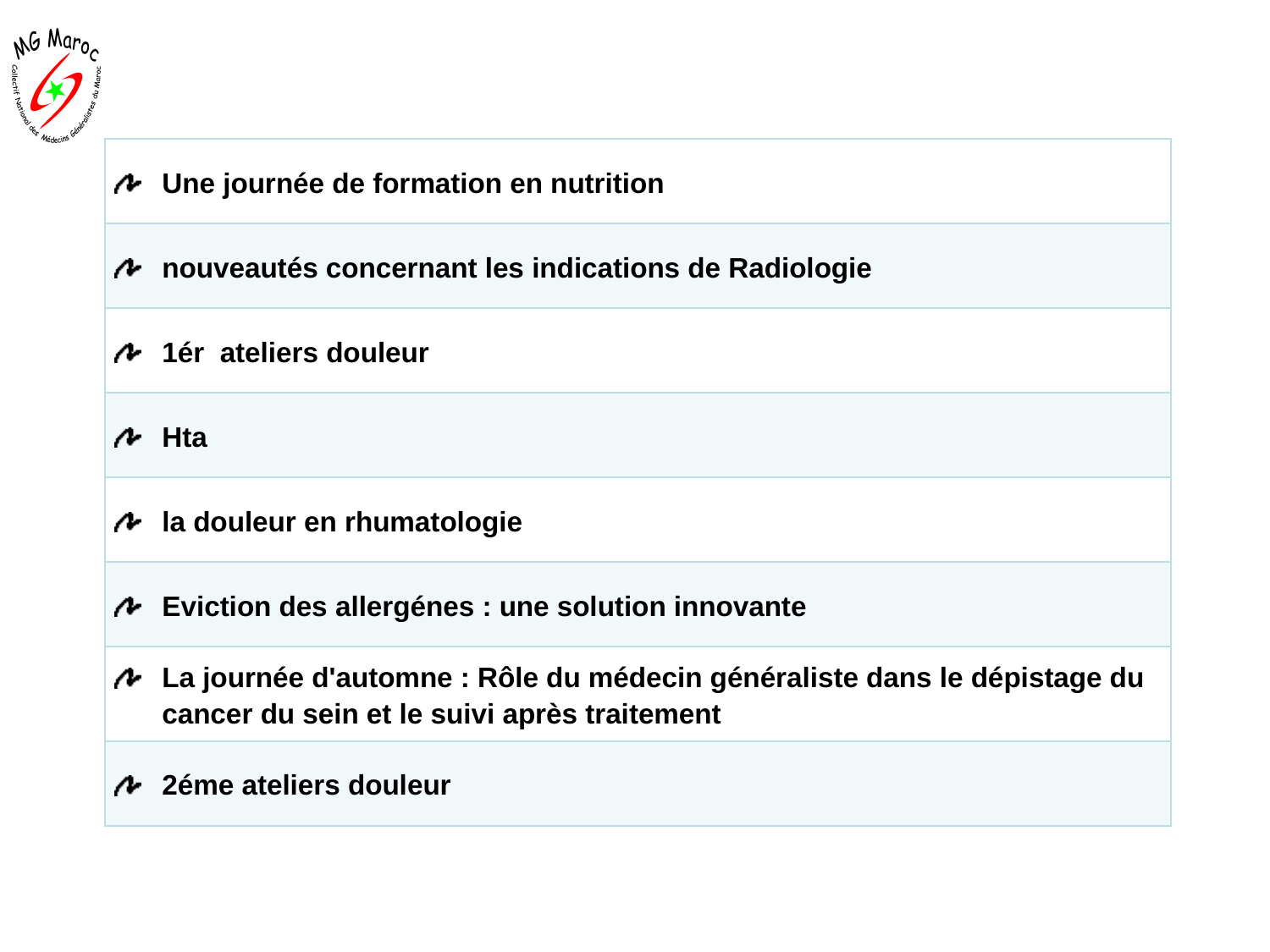

| Une journée de formation en nutrition |
| --- |
| nouveautés concernant les indications de Radiologie |
| 1ér ateliers douleur |
| Hta |
| la douleur en rhumatologie |
| Eviction des allergénes : une solution innovante |
| La journée d'automne : Rôle du médecin généraliste dans le dépistage du cancer du sein et le suivi après traitement |
| 2éme ateliers douleur |